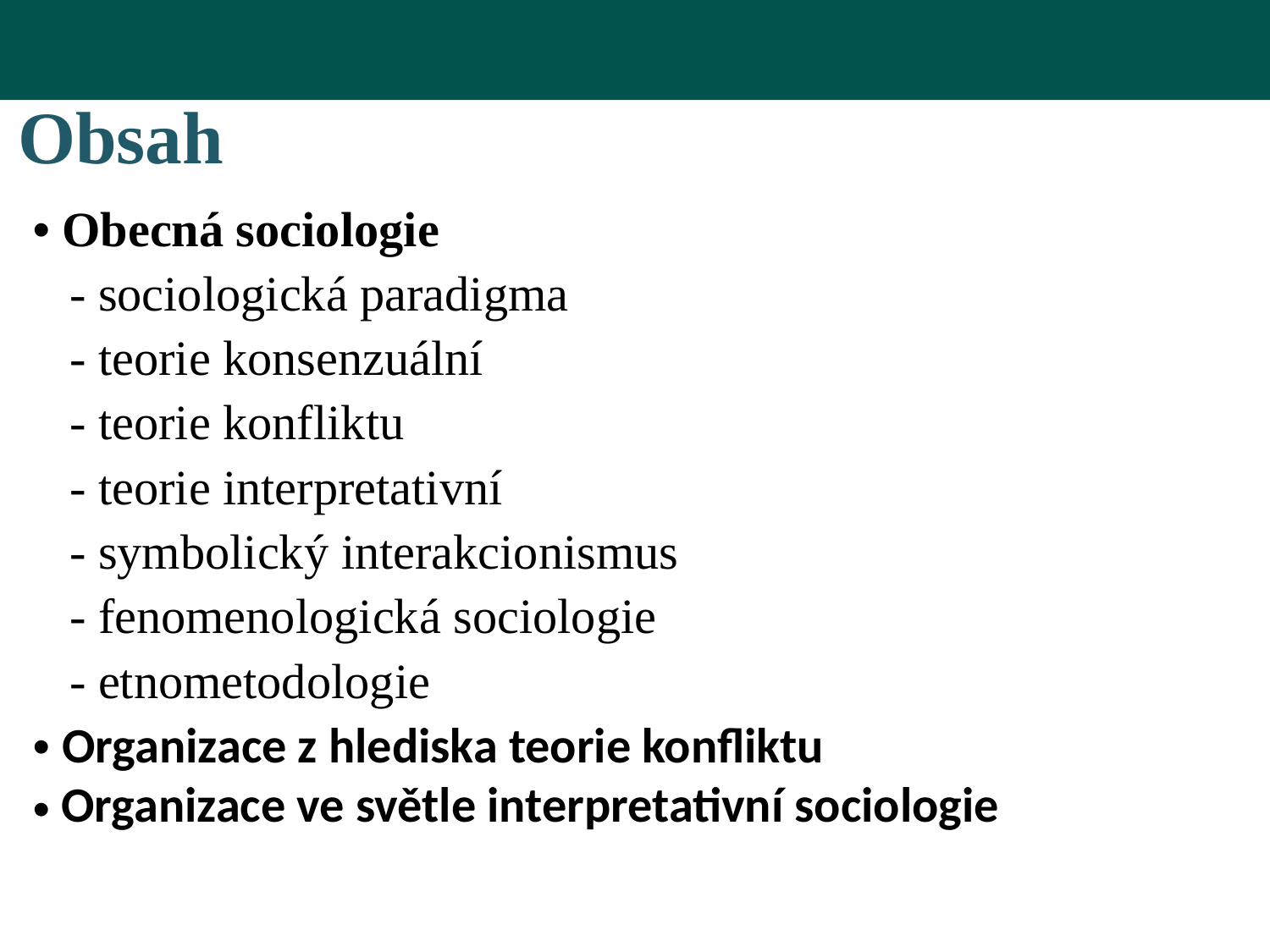

# Obsah
 Obecná sociologie
   - sociologická paradigma
   - teorie konsenzuální
   - teorie konfliktu
   - teorie interpretativní
   - symbolický interakcionismus
   - fenomenologická sociologie
   - etnometodologie
 Organizace z hlediska teorie konfliktu
 Organizace ve světle interpretativní sociologie